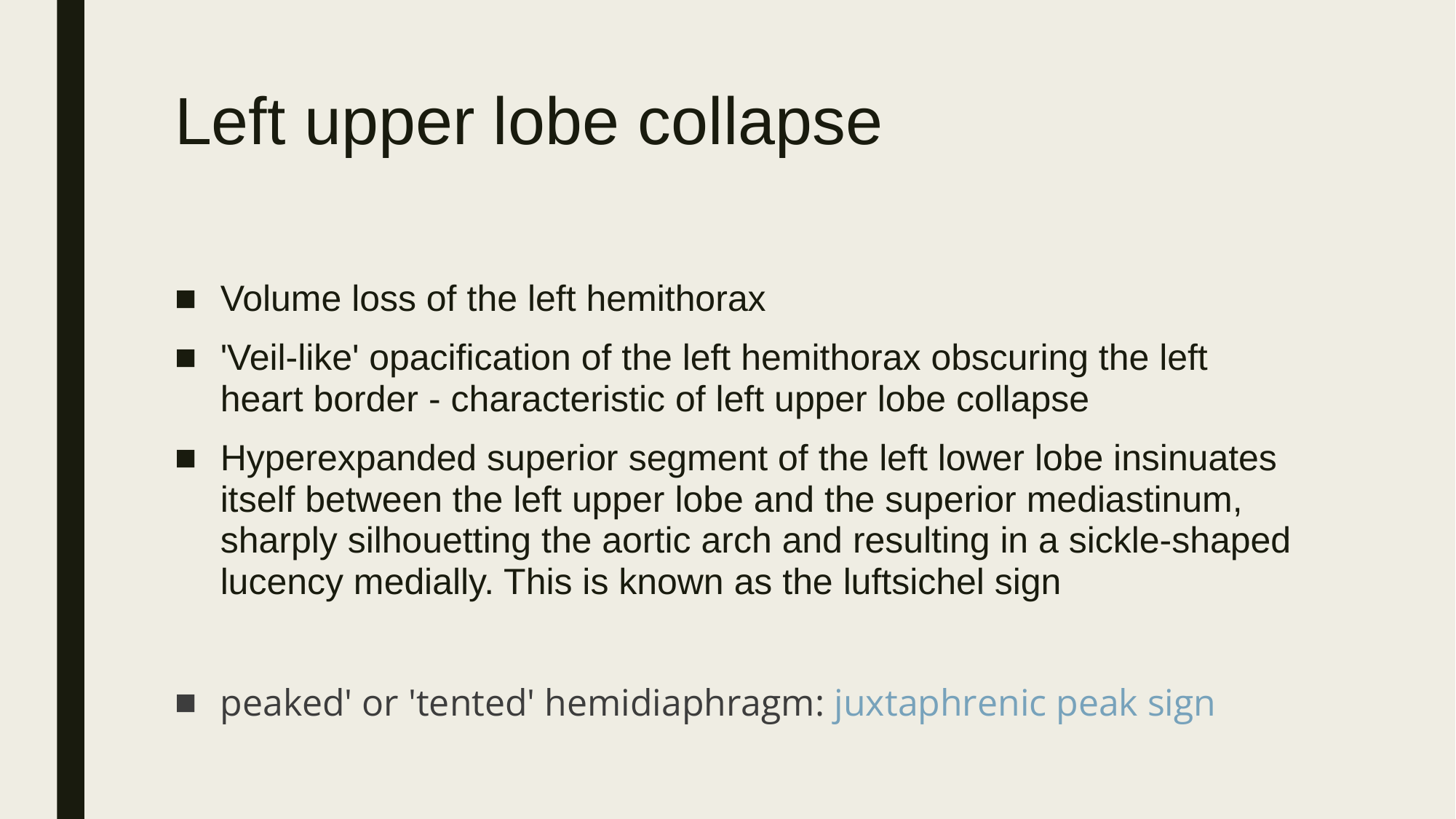

# Left upper lobe collapse
Volume loss of the left hemithorax
'Veil-like' opacification of the left hemithorax obscuring the left heart border - characteristic of left upper lobe collapse
Hyperexpanded superior segment of the left lower lobe insinuates itself between the left upper lobe and the superior mediastinum, sharply silhouetting the aortic arch and resulting in a sickle-shaped lucency medially. This is known as the luftsichel sign

peaked' or 'tented' hemidiaphragm: juxtaphrenic peak sign